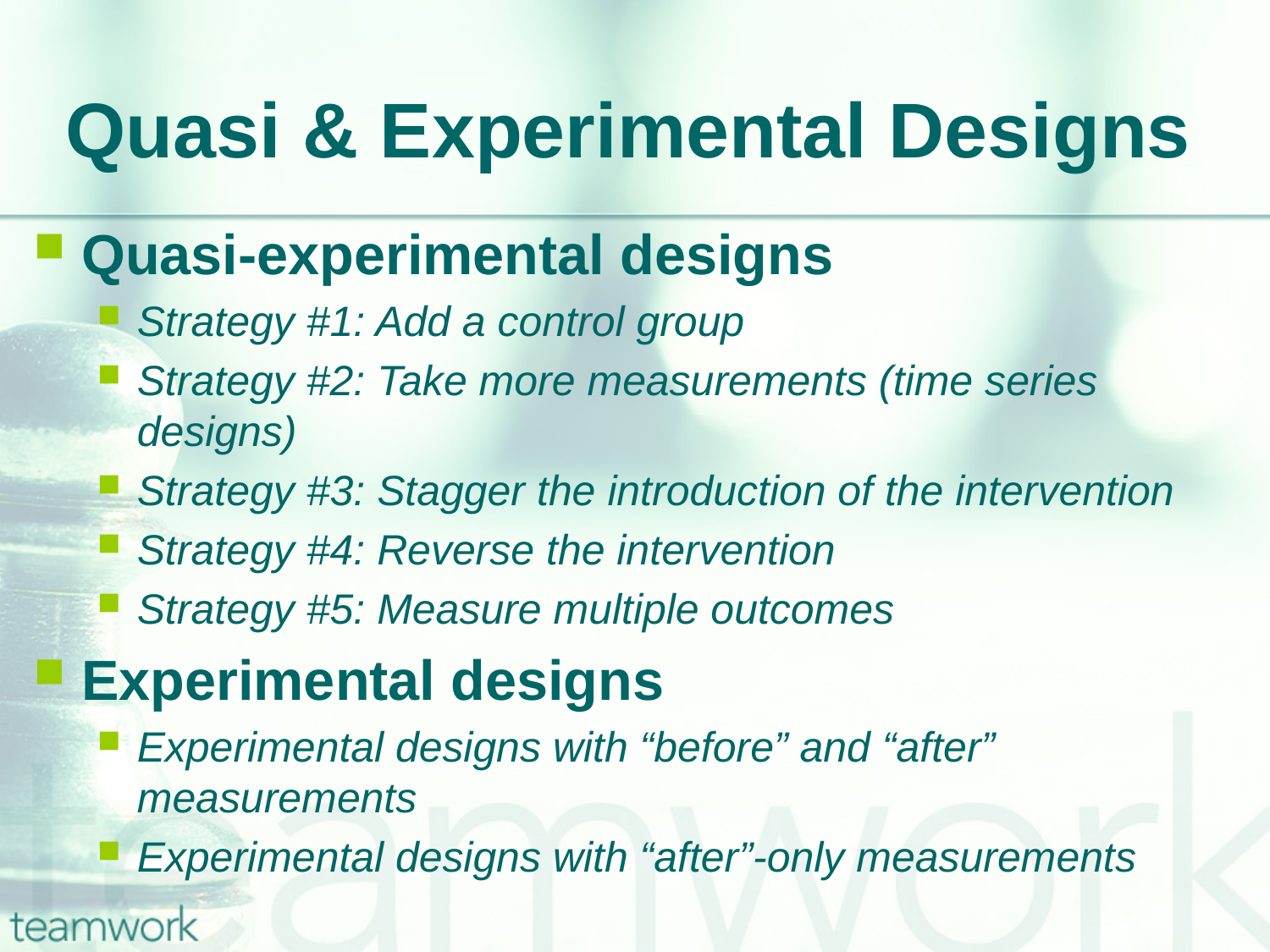

# Quasi & Experimental Designs
Quasi-experimental designs
Strategy #1: Add a control group
Strategy #2: Take more measurements (time series designs)
Strategy #3: Stagger the introduction of the intervention
Strategy #4: Reverse the intervention
Strategy #5: Measure multiple outcomes
Experimental designs
Experimental designs with “before” and “after” measurements
Experimental designs with “after”-only measurements